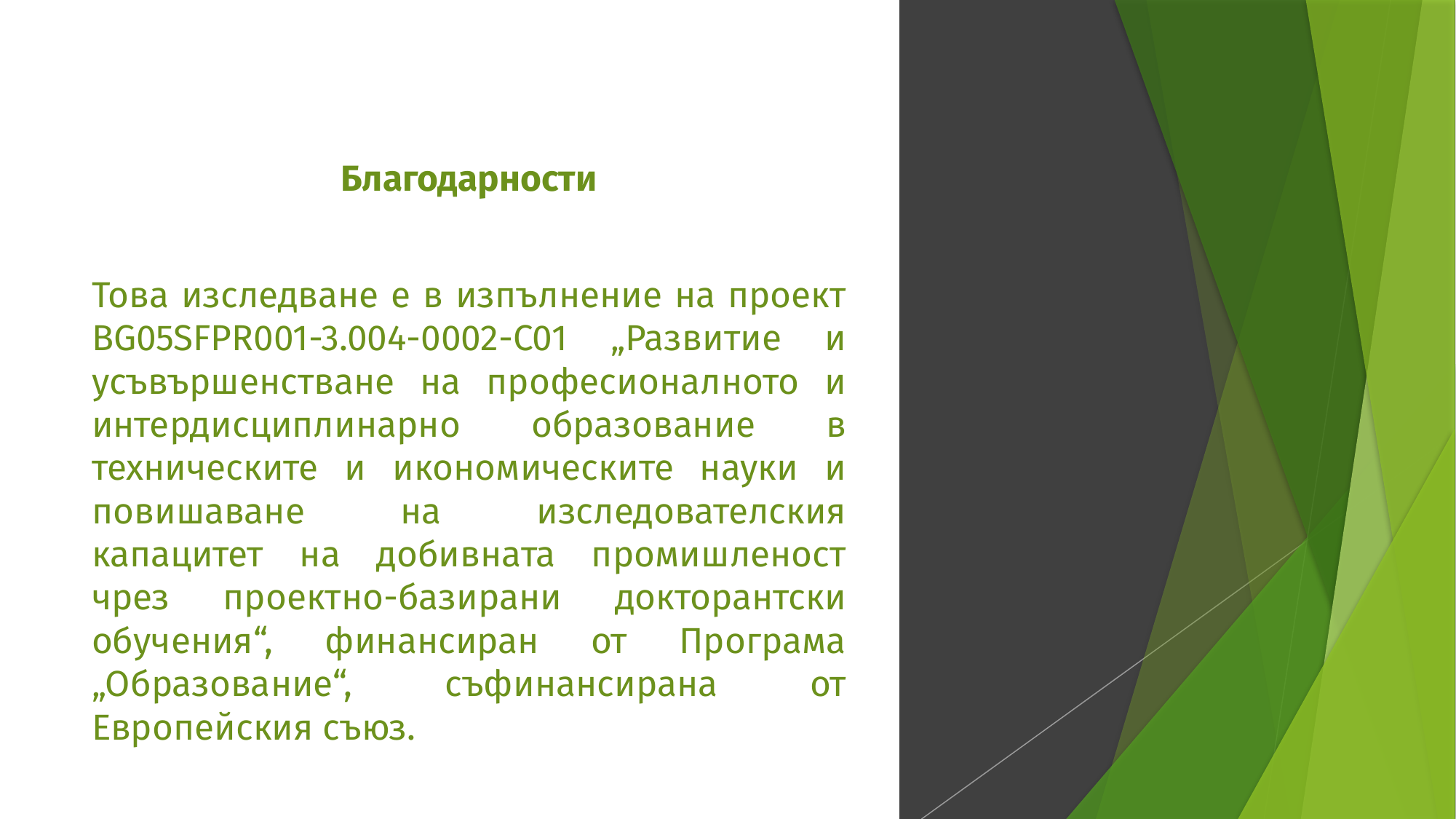

Благодарности

Това изследване е в изпълнение на проект BG05SFPR001-3.004-0002-C01 „Развитие и усъвършенстване на професионалното и интердисциплинарно образование в техническите и икономическите науки и повишаване на изследователския капацитет на добивната промишленост чрез проектно-базирани докторантски обучения“, финансиран от Програма „Образование“, съфинансирана от Европейския съюз.

#